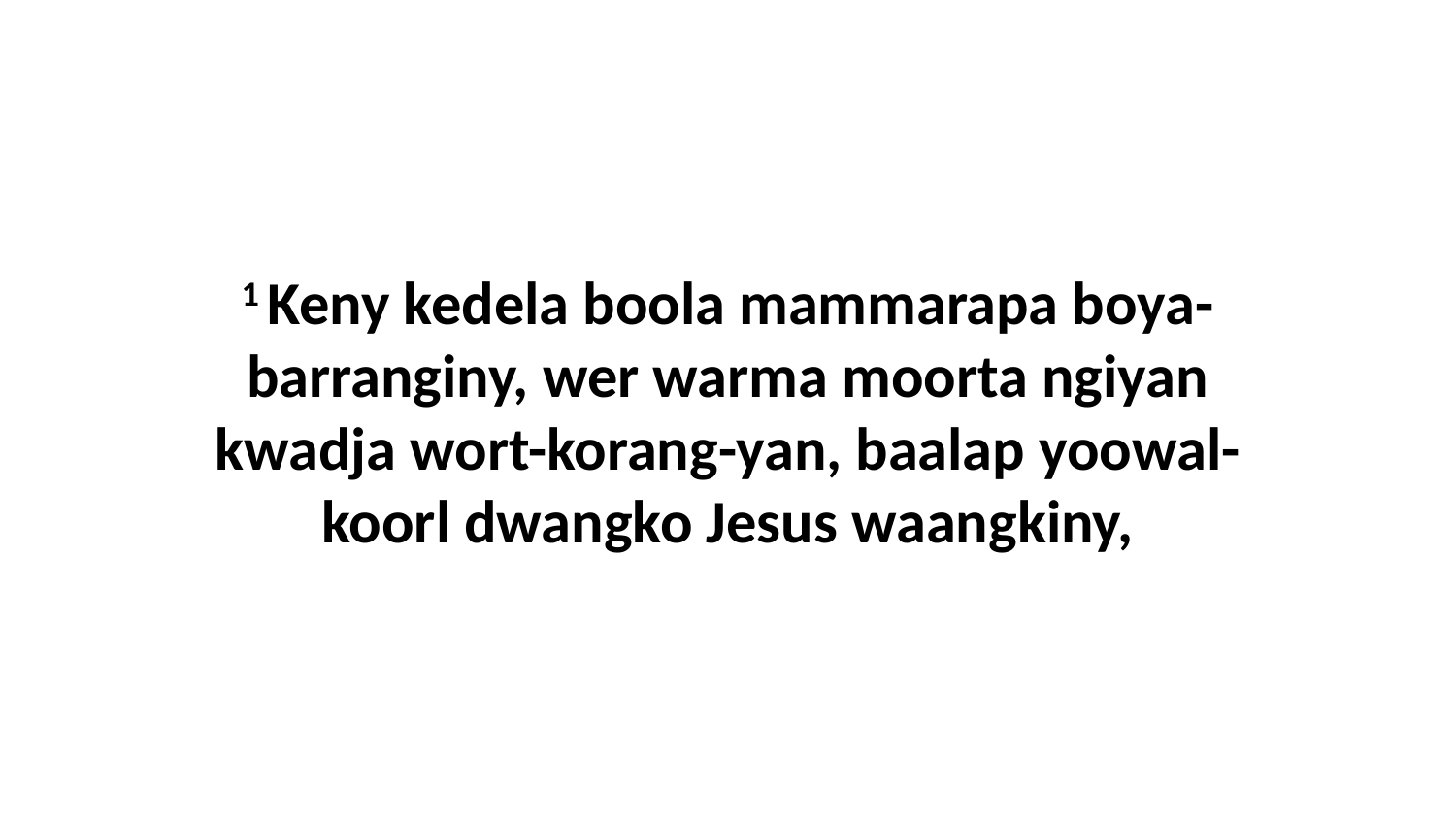

1 Keny kedela boola mammarapa boya-barranginy, wer warma moorta ngiyan kwadja wort-korang-yan, baalap yoowal-koorl dwangko Jesus waangkiny,